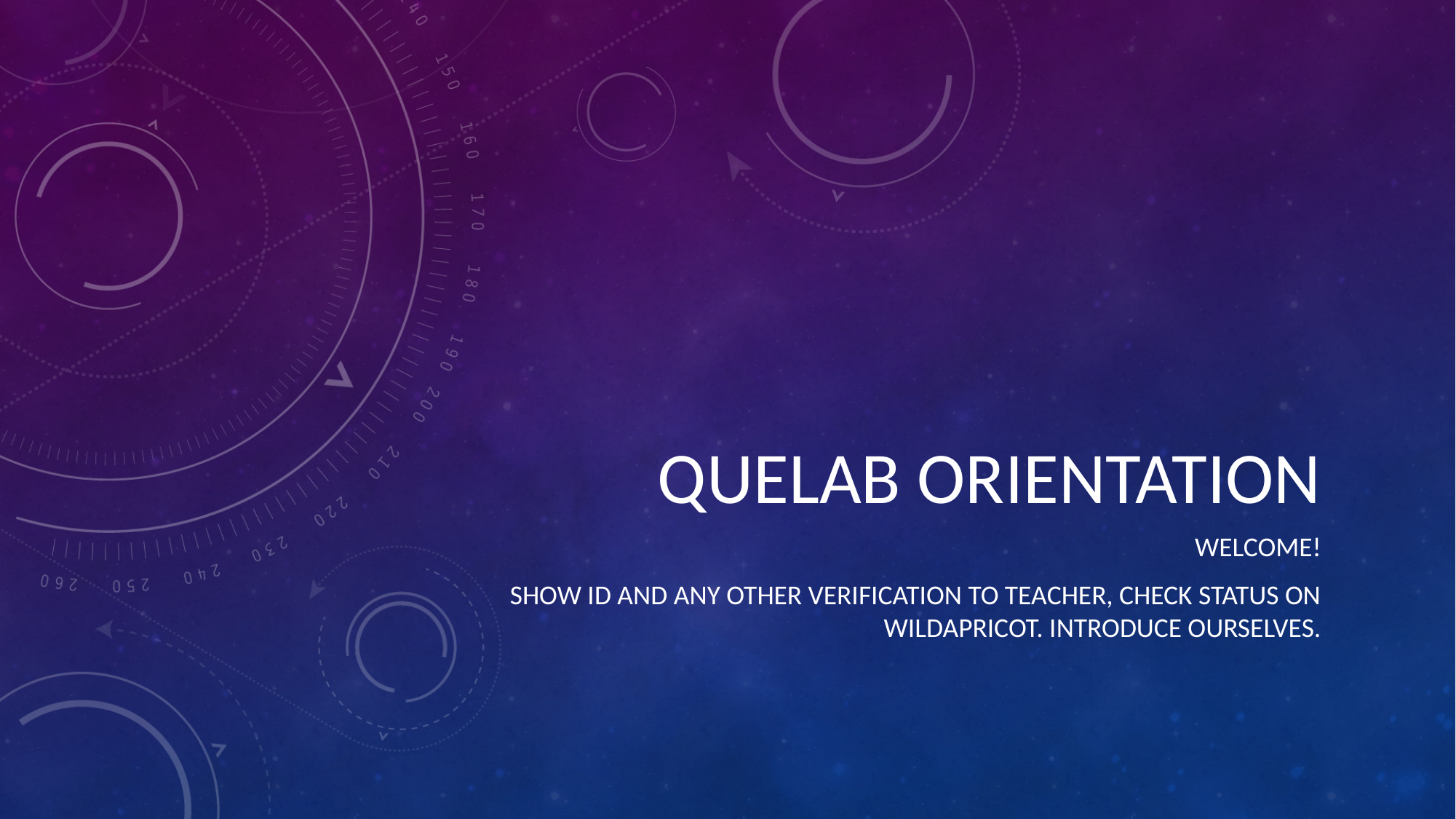

# Quelab Orientation
Welcome!
 Show id and any other verification to teacher, check status on WildApricot. Introduce ourselves.